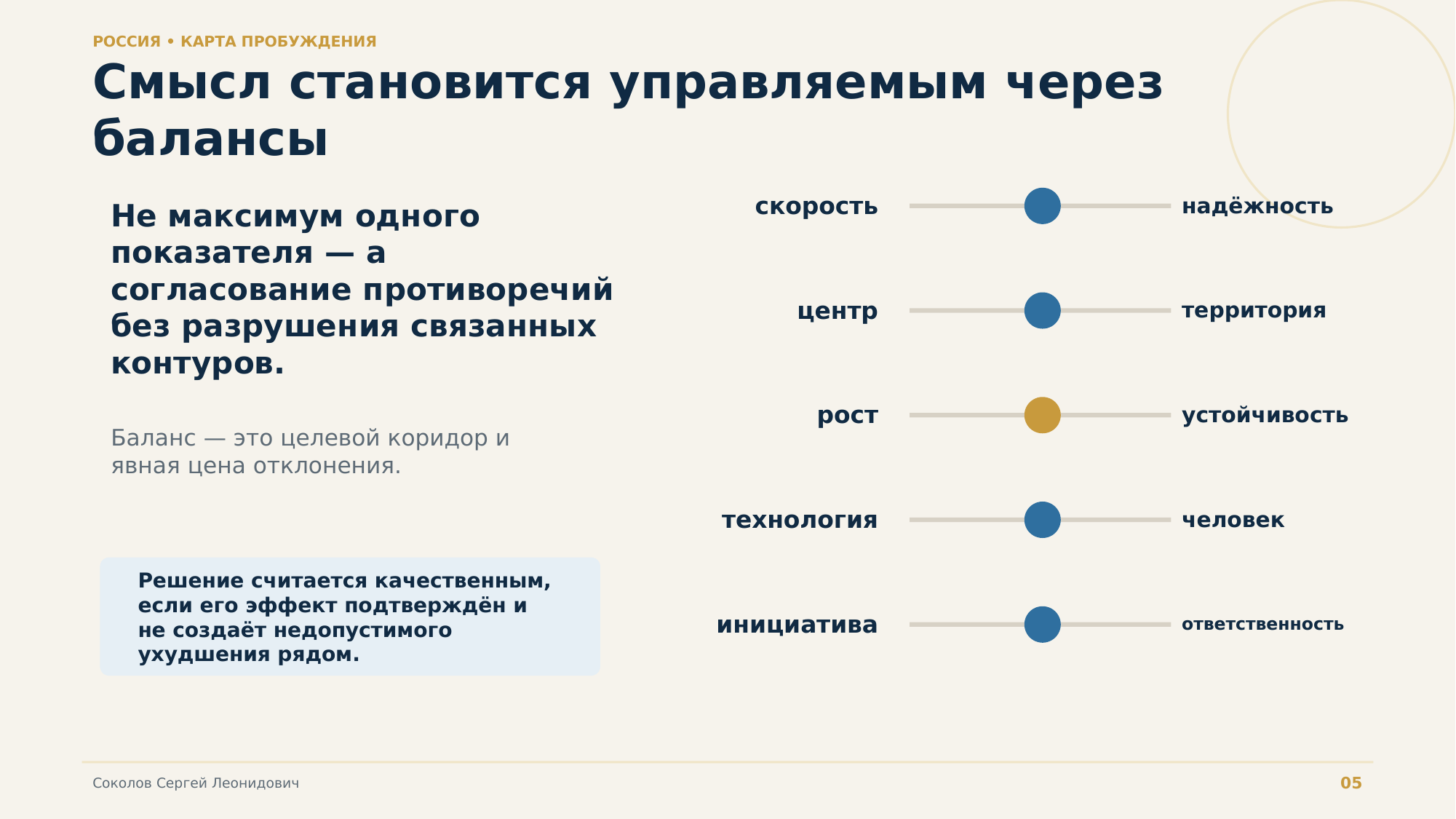

РОССИЯ • КАРТА ПРОБУЖДЕНИЯ
Смысл становится управляемым через балансы
Не максимум одного показателя — а согласование противоречий без разрушения связанных контуров.
скорость
надёжность

центр
территория

рост
устойчивость

Баланс — это целевой коридор и явная цена отклонения.

технология
человек

Решение считается качественным, если его эффект подтверждён и не создаёт недопустимого ухудшения рядом.
инициатива
ответственность

05
Соколов Сергей Леонидович